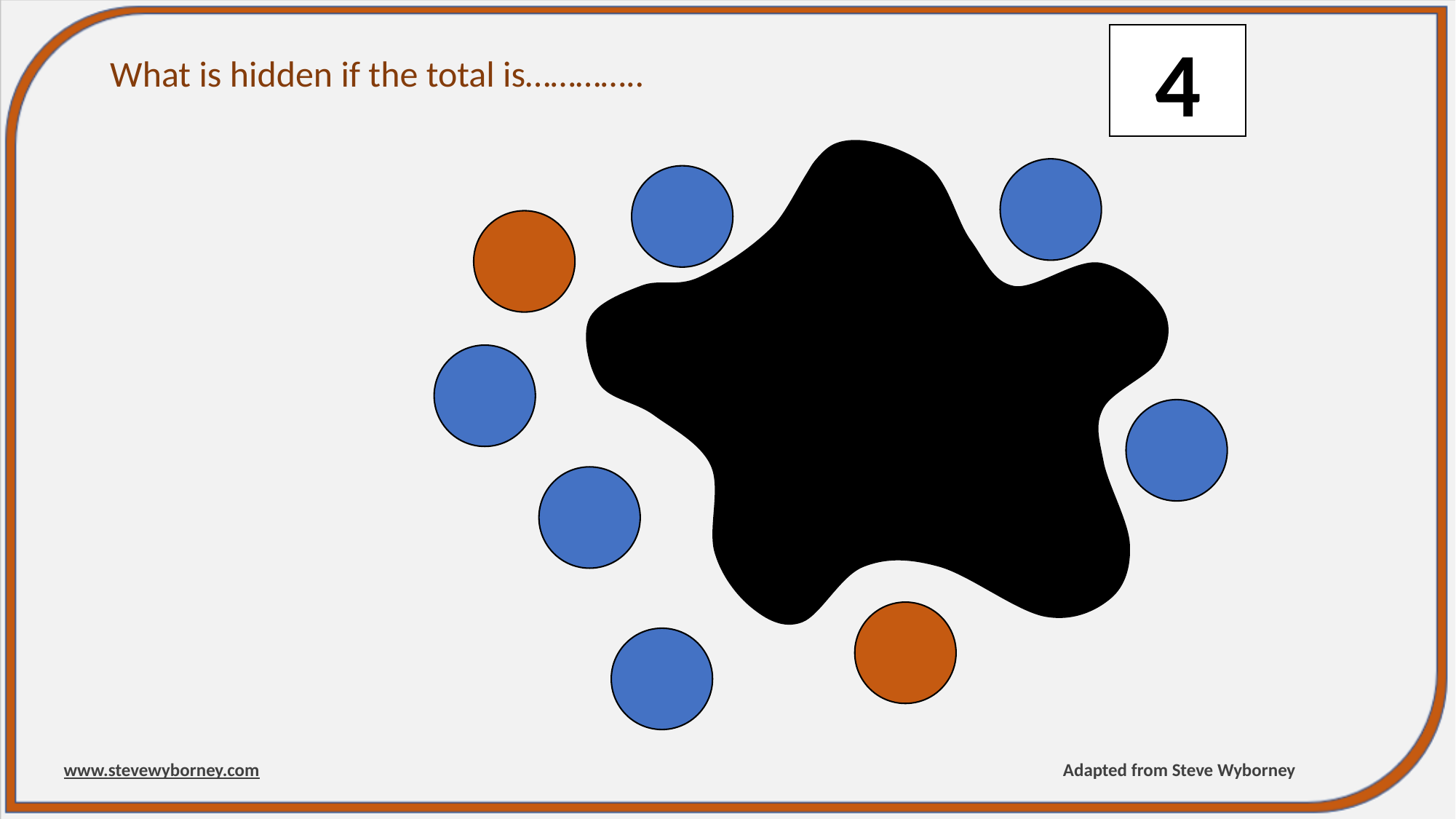

4
What is hidden if the total is…………..

www.stevewyborney.com
Adapted from Steve Wyborney